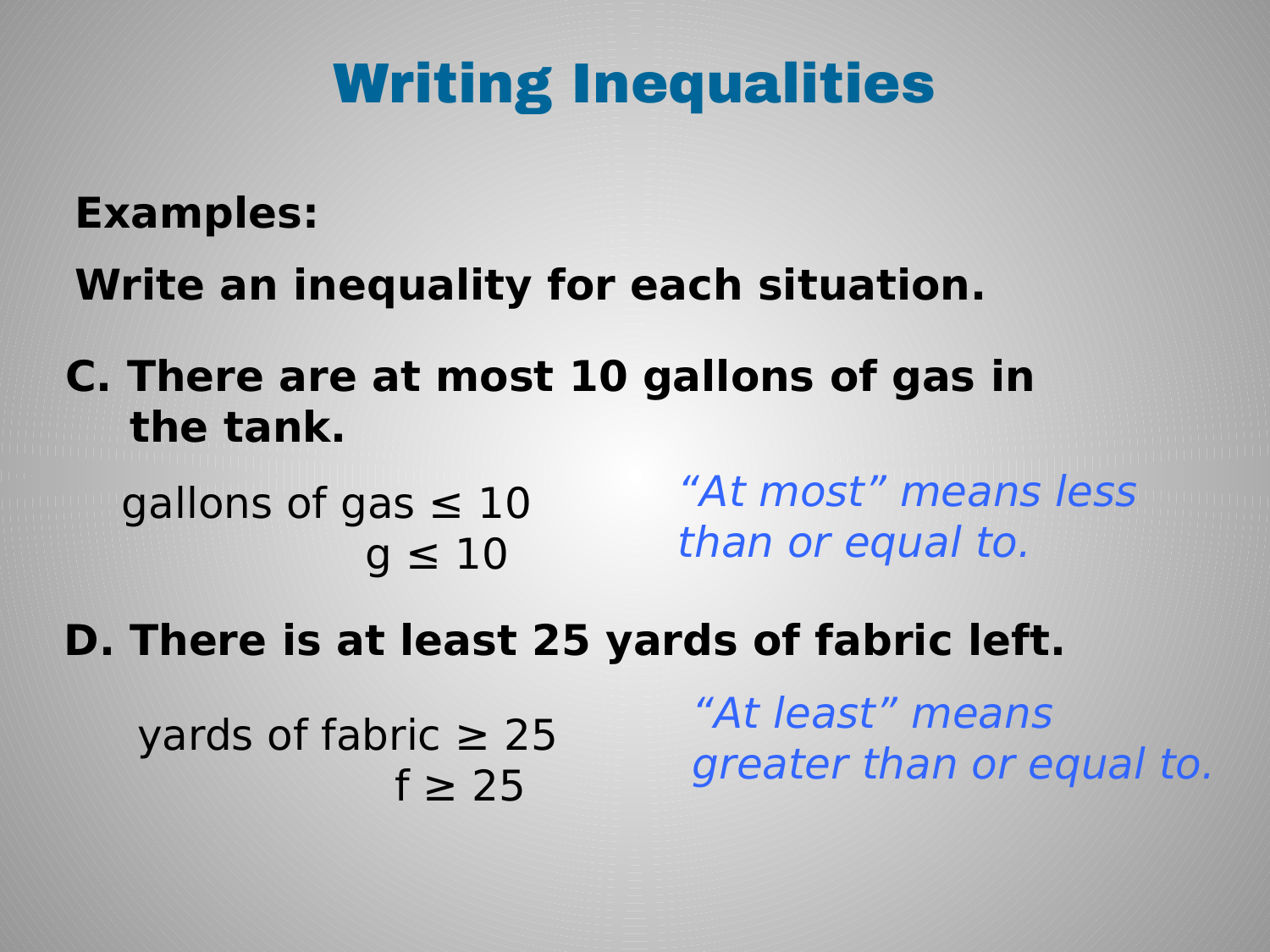

Writing Inequalities
Examples:
Write an inequality for each situation.
C. There are at most 10 gallons of gas in the tank.
“At most” means less
than or equal to.
gallons of gas ≤ 10
                  g ≤ 10
D. There is at least 25 yards of fabric left.
“At least” means
greater than or equal to.
yards of fabric ≥ 25
                   f ≥ 25